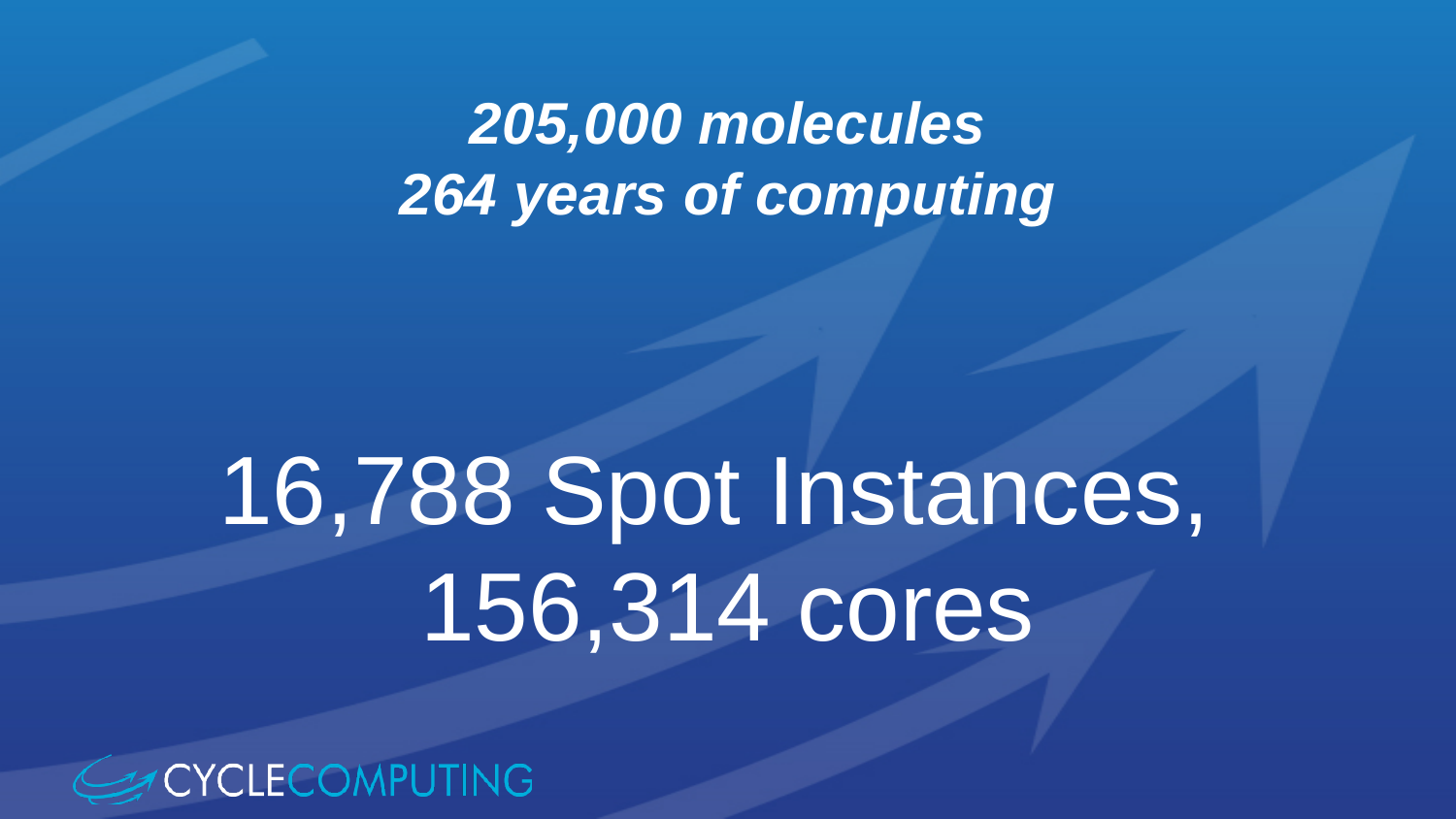

# 16,788 Spot Instances, 156,314 cores
205,000 molecules
264 years of computing